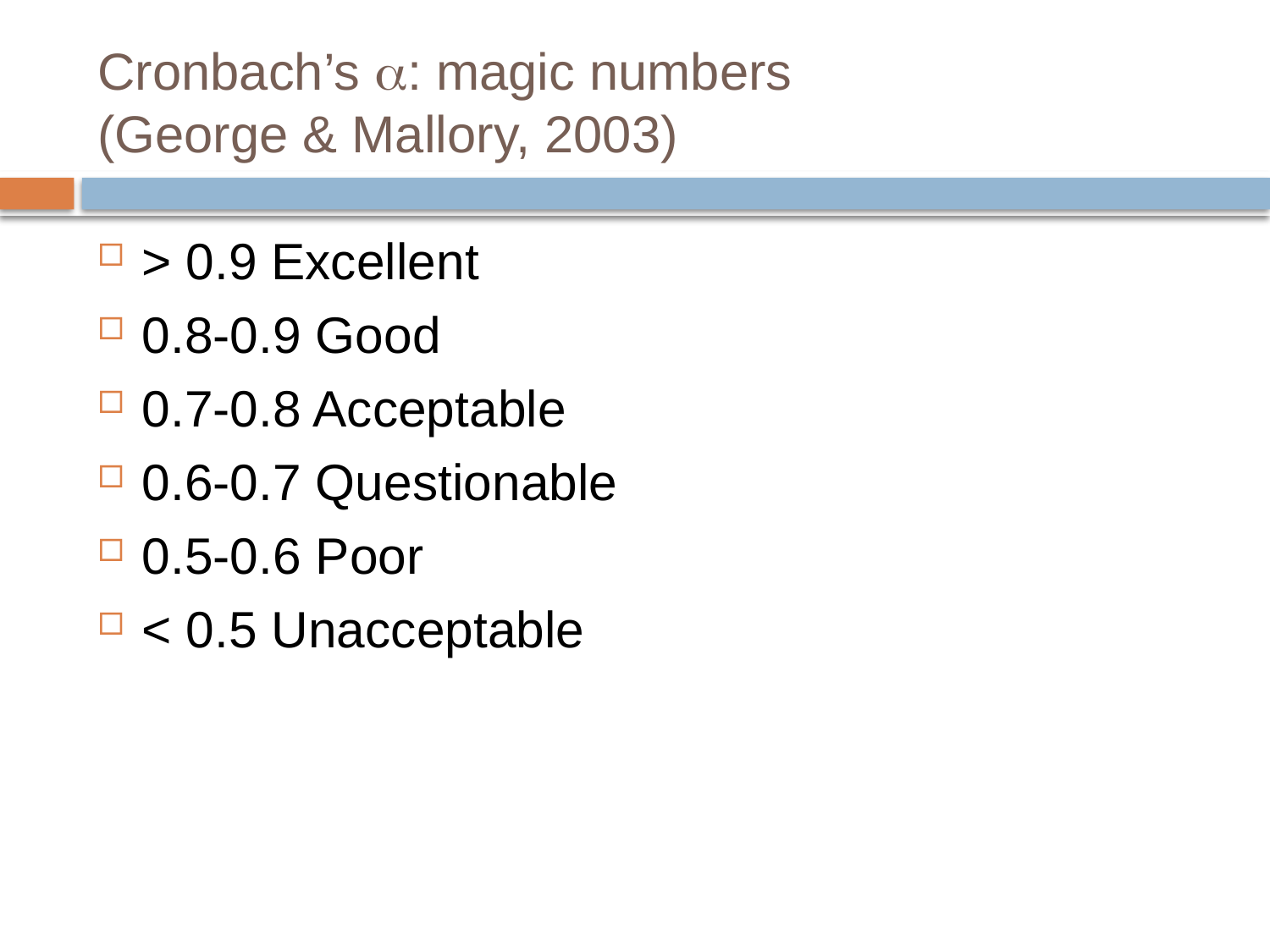

# Cronbach’s α: magic numbers (George & Mallory, 2003)
> 0.9 Excellent
0.8-0.9 Good
0.7-0.8 Acceptable
0.6-0.7 Questionable
0.5-0.6 Poor
< 0.5 Unacceptable